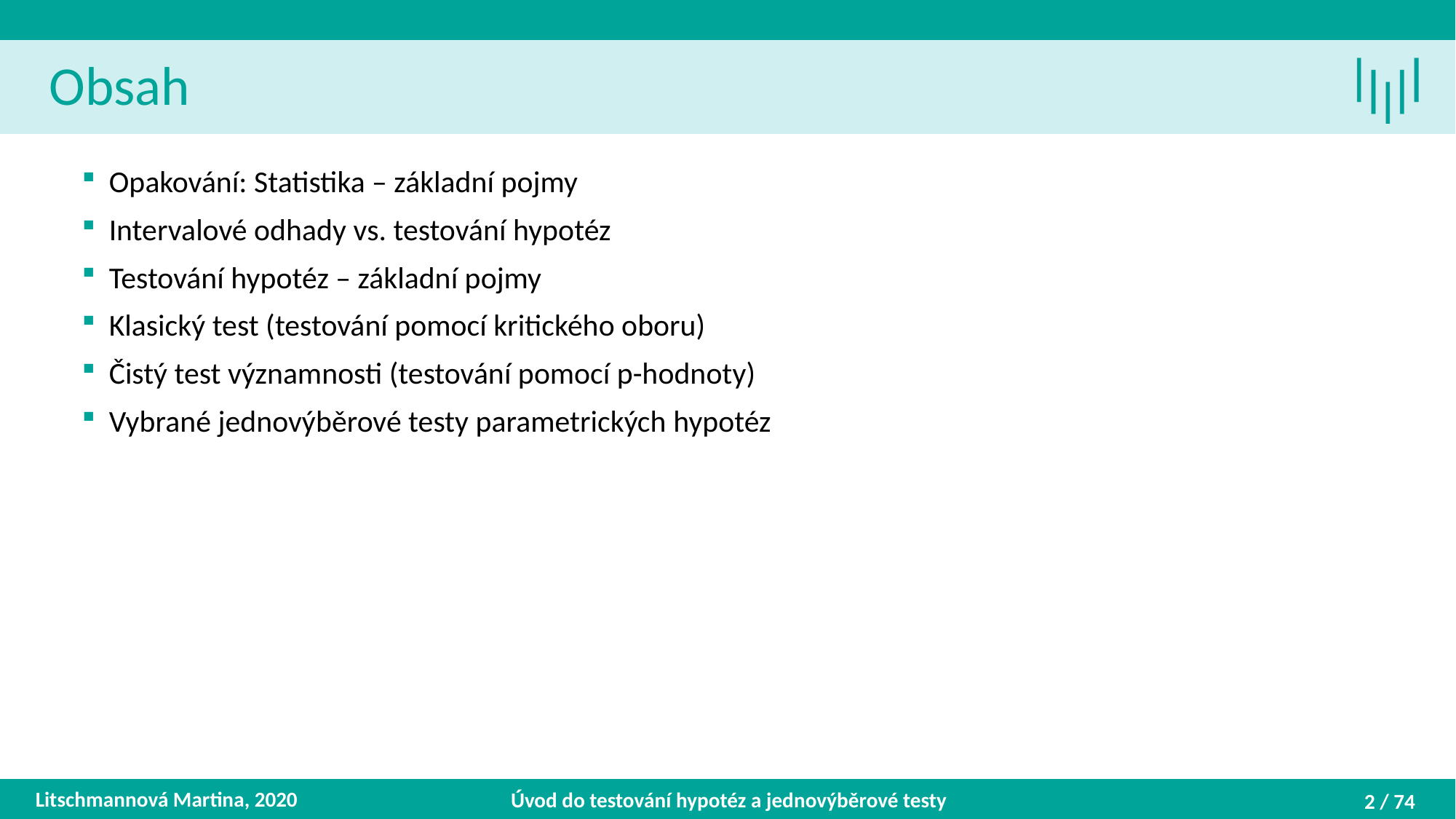

Obsah
Opakování: Statistika – základní pojmy
Intervalové odhady vs. testování hypotéz
Testování hypotéz – základní pojmy
Klasický test (testování pomocí kritického oboru)
Čistý test významnosti (testování pomocí p-hodnoty)
Vybrané jednovýběrové testy parametrických hypotéz

Litschmannová Martina, 2020
Úvod do testování hypotéz a jednovýběrové testy
2 / 74